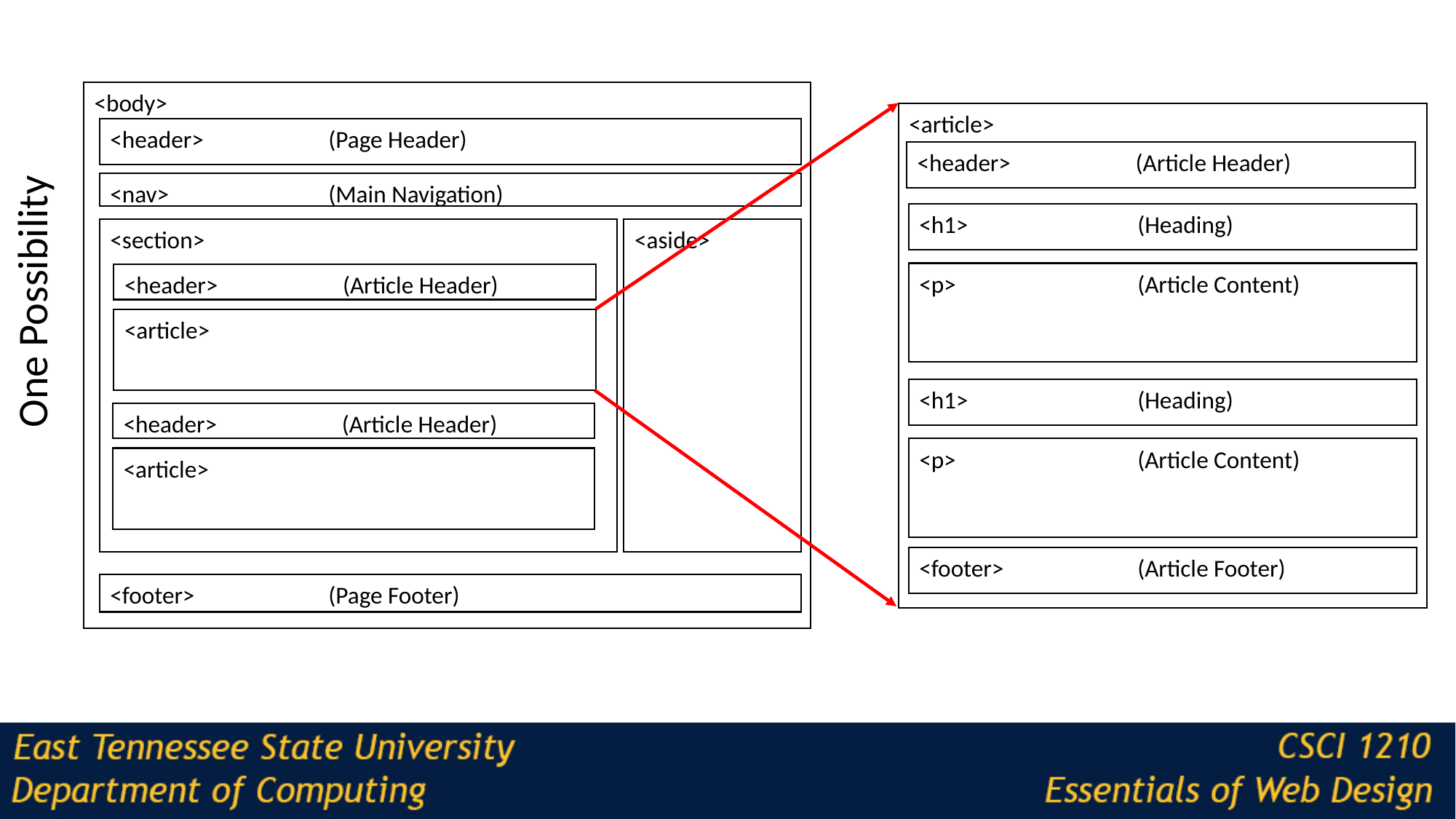

<body>
<header>		(Page Header)
<nav>    		(Main Navigation)
<section>
<aside>
<header>		(Article Header)
<article>
<header>		(Article Header)
<article>
<footer>		(Page Footer)
<article>
<header>		(Article Header)
<h1>		(Heading)
<p>		(Article Content)
<h1>		(Heading)
<p>		(Article Content)
<footer>		(Article Footer)
One Possibility